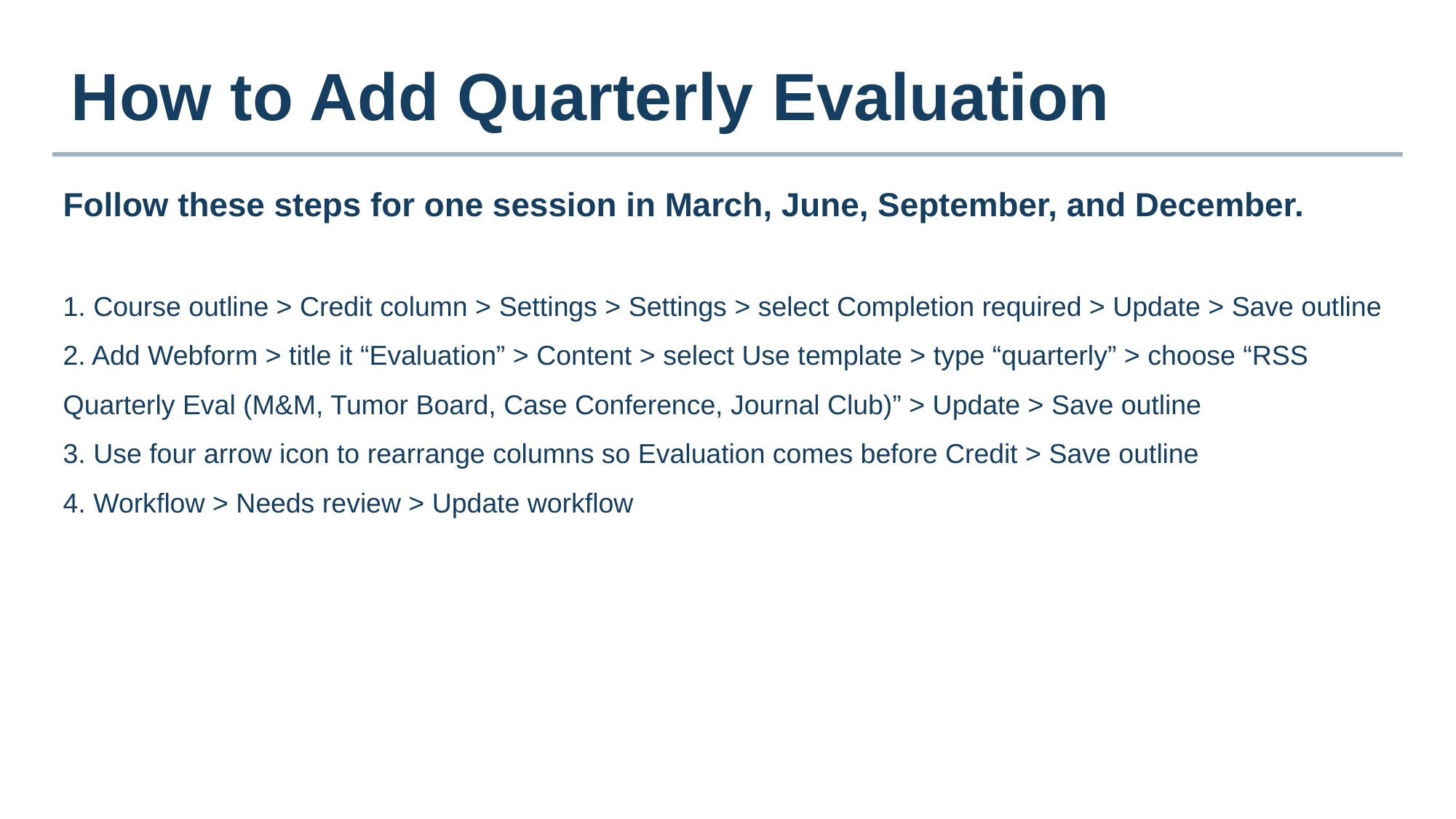

How to Add Quarterly Evaluation

Follow these steps for one session in March, June, September, and December.

1. Course outline > Credit column > Settings > Settings > select Completion required > Update > Save outline
2. Add Webform > title it “Evaluation” > Content > select Use template > type “quarterly” > choose “RSS Quarterly Eval (M&M, Tumor Board, Case Conference, Journal Club)” > Update > Save outline
3. Use four arrow icon to rearrange columns so Evaluation comes before Credit > Save outline
4. Workflow > Needs review > Update workflow